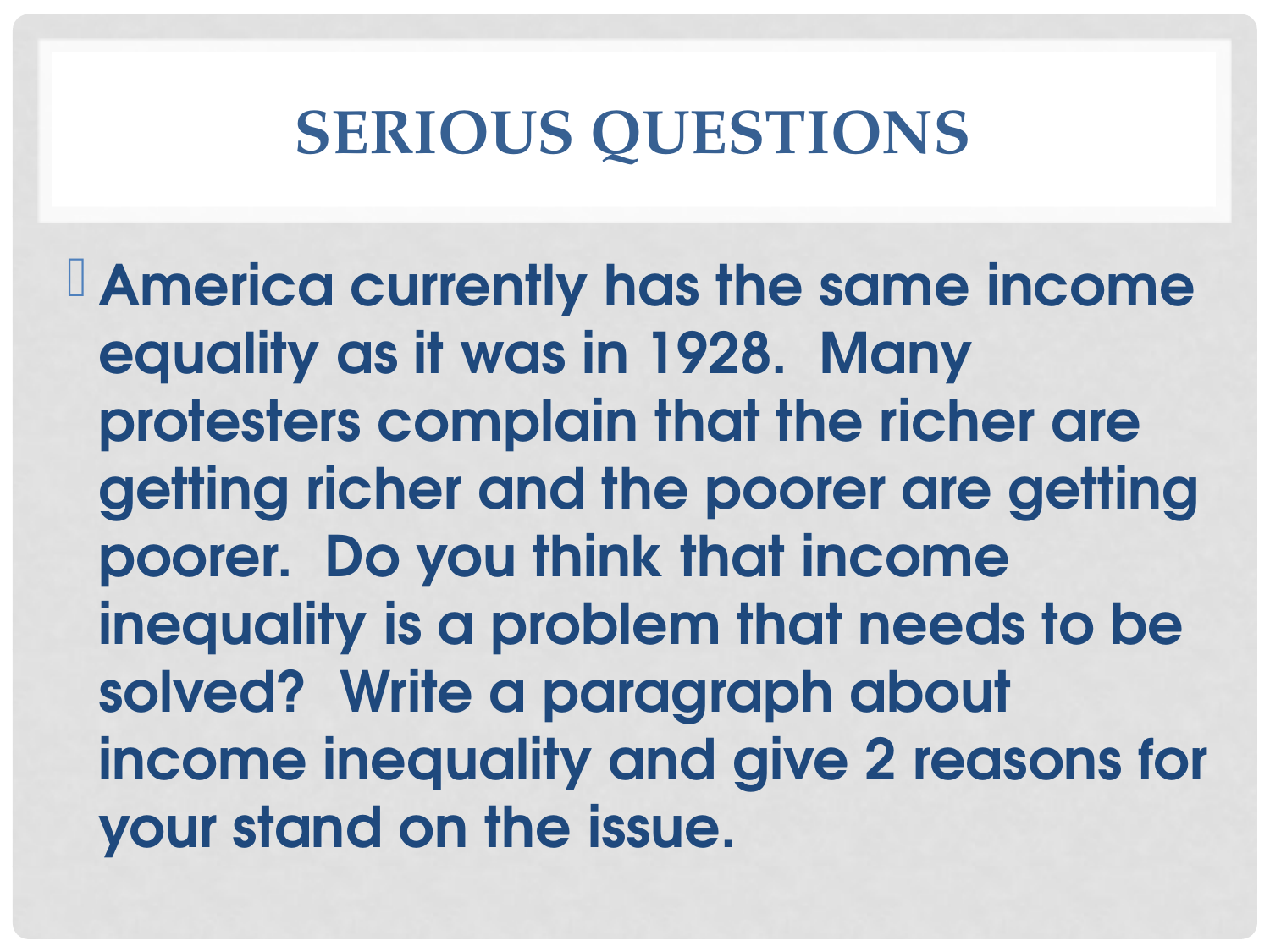

# Serious questions
America currently has the same income equality as it was in 1928.  Many protesters complain that the richer are getting richer and the poorer are getting poorer.  Do you think that income inequality is a problem that needs to be solved?  Write a paragraph about income inequality and give 2 reasons for your stand on the issue.